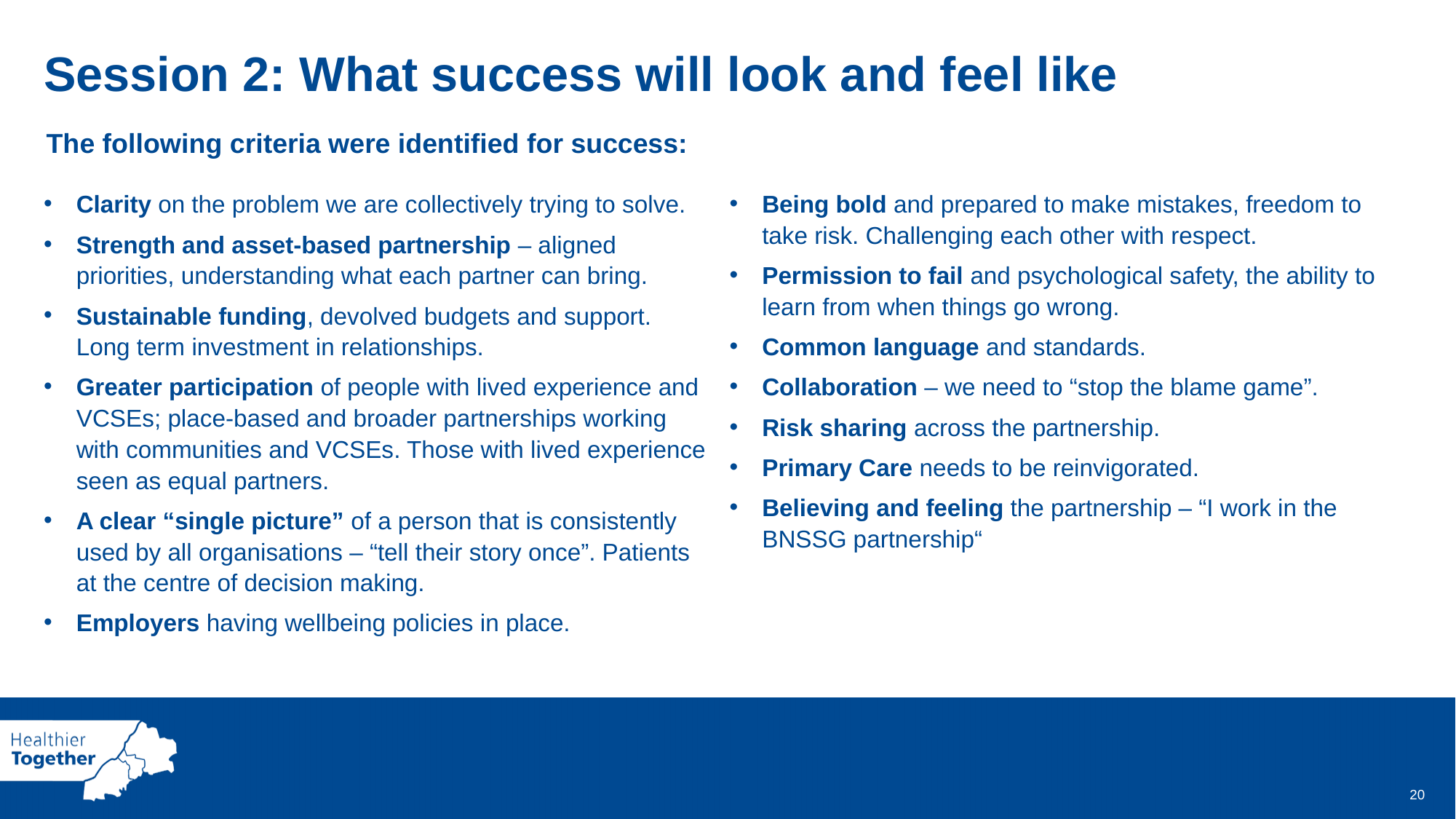

Session 2: What success will look and feel like

The following criteria were identified for success:
Clarity on the problem we are collectively trying to solve.
Strength and asset-based partnership – aligned priorities, understanding what each partner can bring.
Sustainable funding, devolved budgets and support. Long term investment in relationships.
Greater participation of people with lived experience and VCSEs; place-based and broader partnerships working with communities and VCSEs. Those with lived experience seen as equal partners.
A clear “single picture” of a person that is consistently used by all organisations – “tell their story once”. Patients at the centre of decision making.
Employers having wellbeing policies in place.
Being bold and prepared to make mistakes, freedom to take risk. Challenging each other with respect.
Permission to fail and psychological safety, the ability to learn from when things go wrong.
Common language and standards.
Collaboration – we need to “stop the blame game”.
Risk sharing across the partnership.
Primary Care needs to be reinvigorated.
Believing and feeling the partnership – “I work in the BNSSG partnership“

20